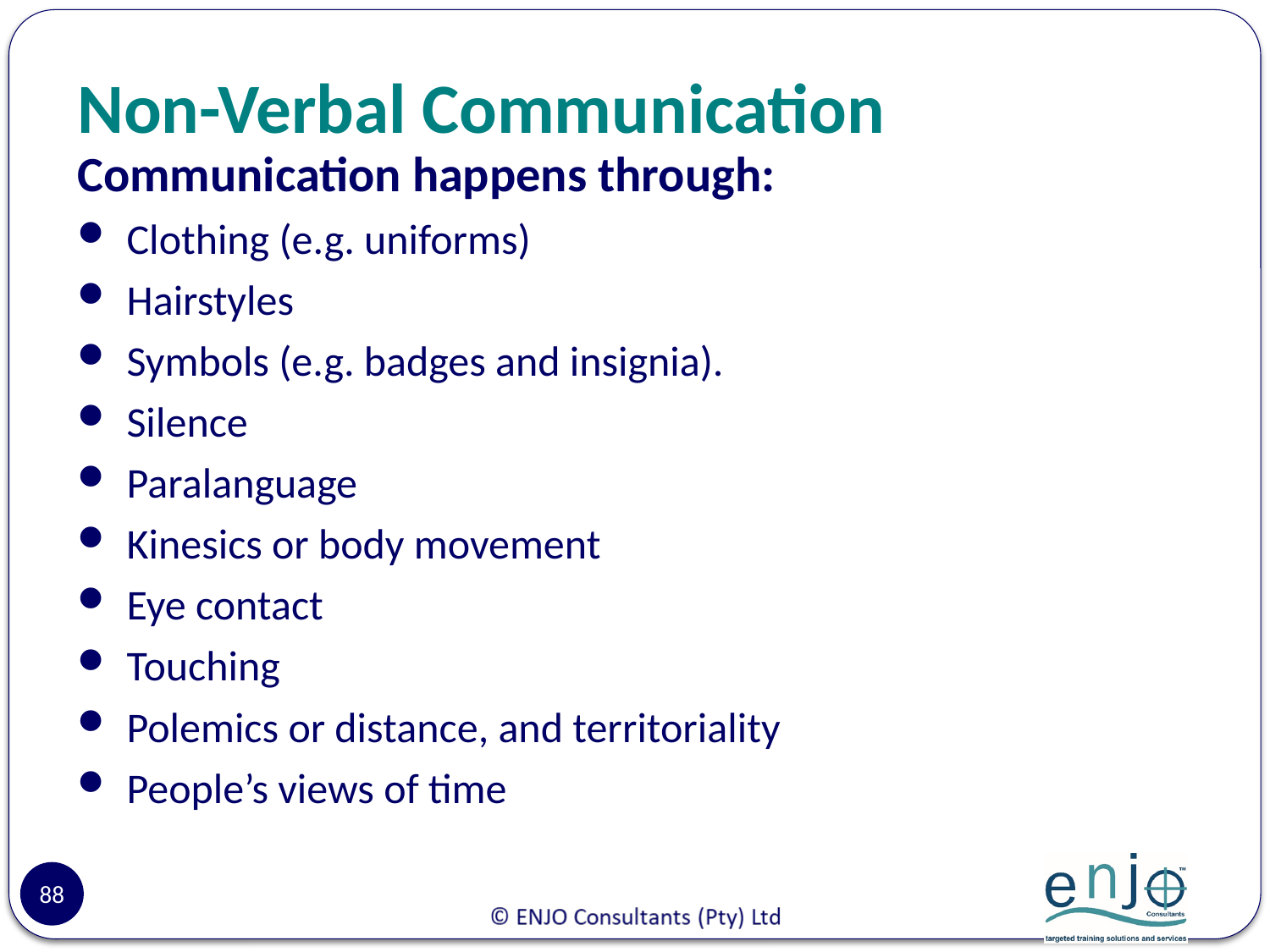

# Non-Verbal Communication
Communication happens through:
Clothing (e.g. uniforms)
Hairstyles
Symbols (e.g. badges and insignia).
Silence
Paralanguage
Kinesics or body movement
Eye contact
Touching
Polemics or distance, and territoriality
People’s views of time

88